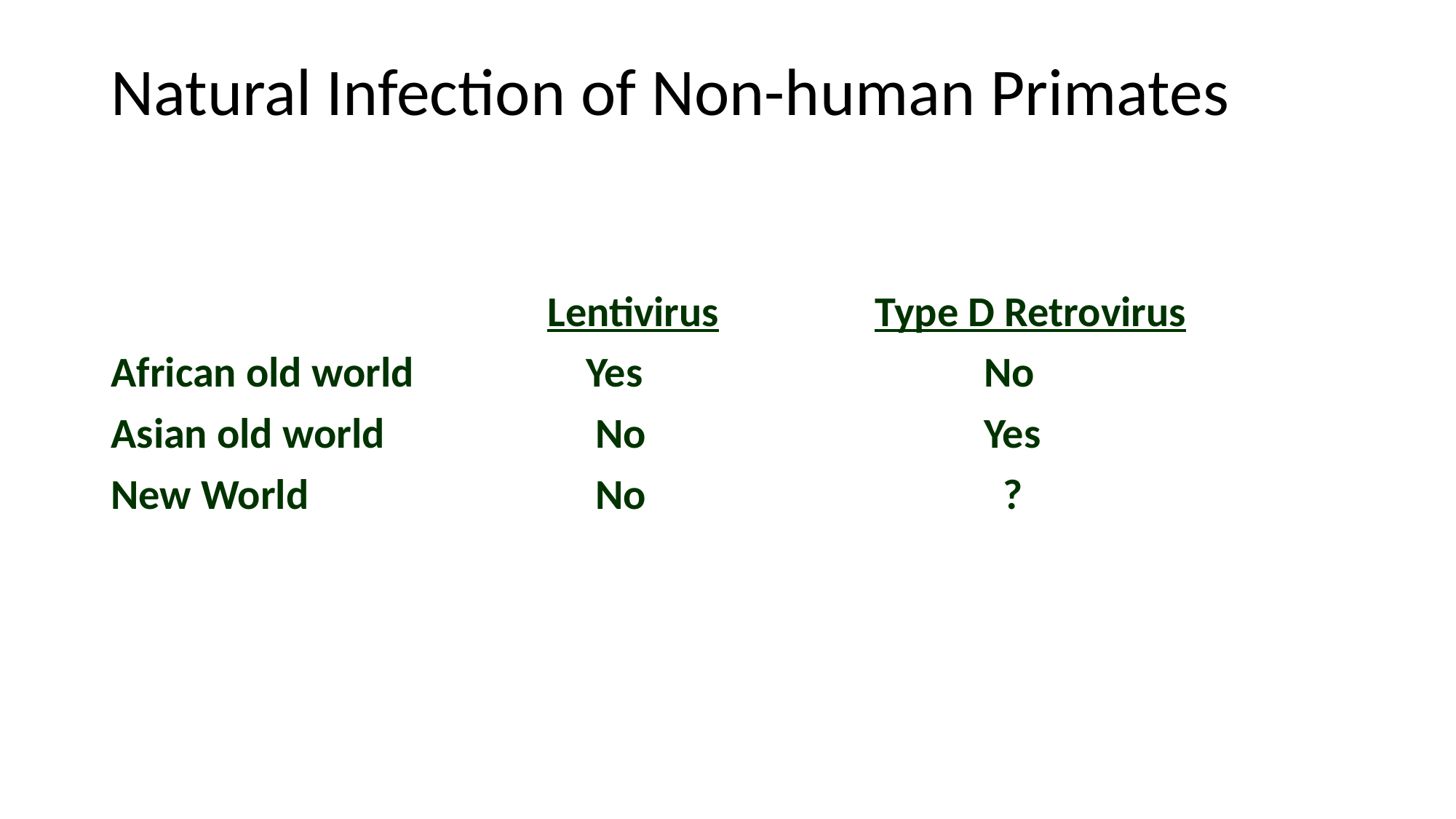

# Natural Infection of Non-human Primates

				Lentivirus		Type D Retrovirus
African old world 		    Yes				No
Asian old world		     No				Yes
New World			     No				  ?